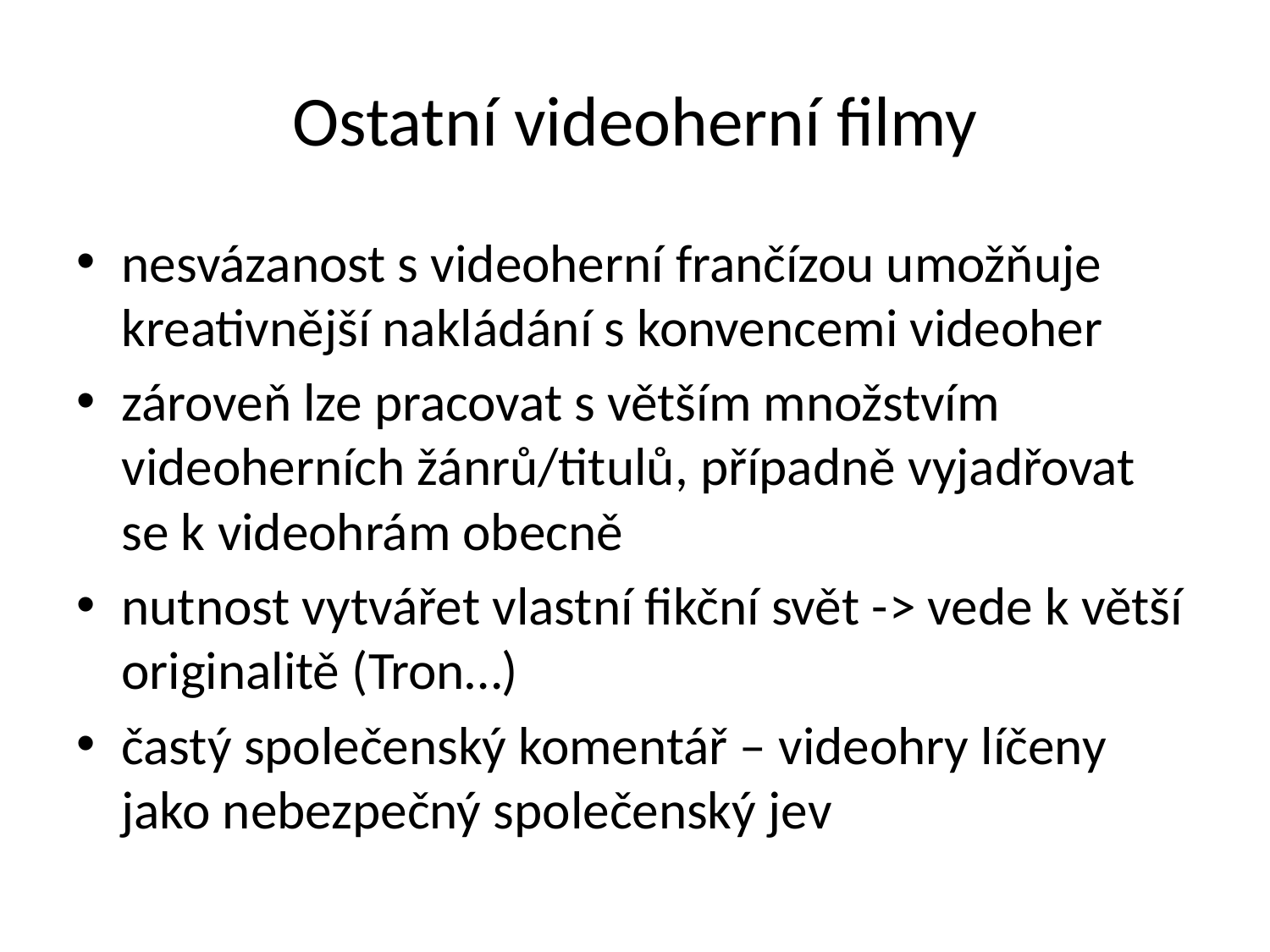

# Ostatní videoherní filmy
nesvázanost s videoherní frančízou umožňuje kreativnější nakládání s konvencemi videoher
zároveň lze pracovat s větším množstvím videoherních žánrů/titulů, případně vyjadřovat se k videohrám obecně
nutnost vytvářet vlastní fikční svět -> vede k větší originalitě (Tron…)
častý společenský komentář – videohry líčeny jako nebezpečný společenský jev